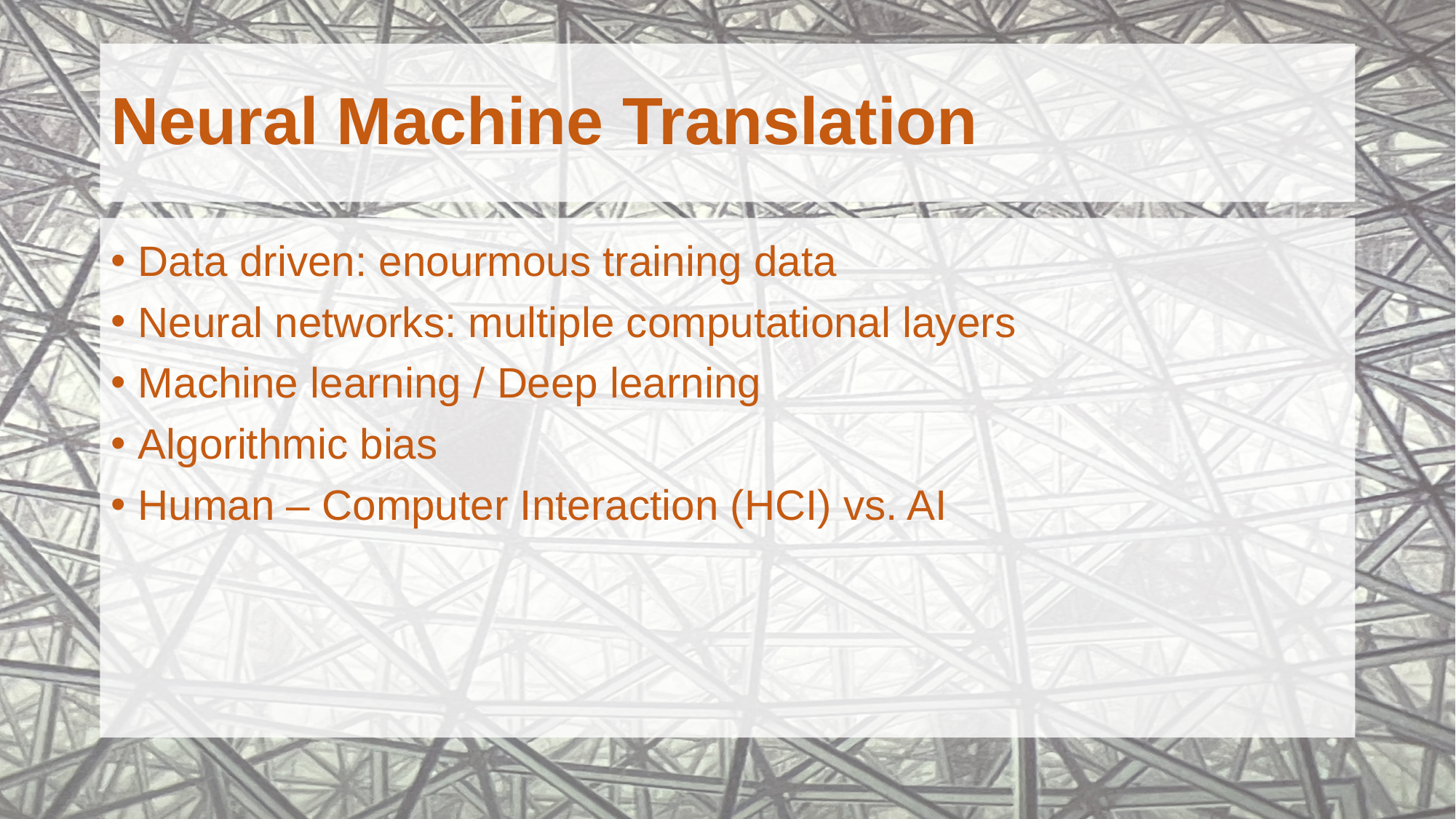

# Neural Machine Translation
Data driven: enourmous training data
Neural networks: multiple computational layers
Machine learning / Deep learning
Algorithmic bias
Human – Computer Interaction (HCI) vs. AI